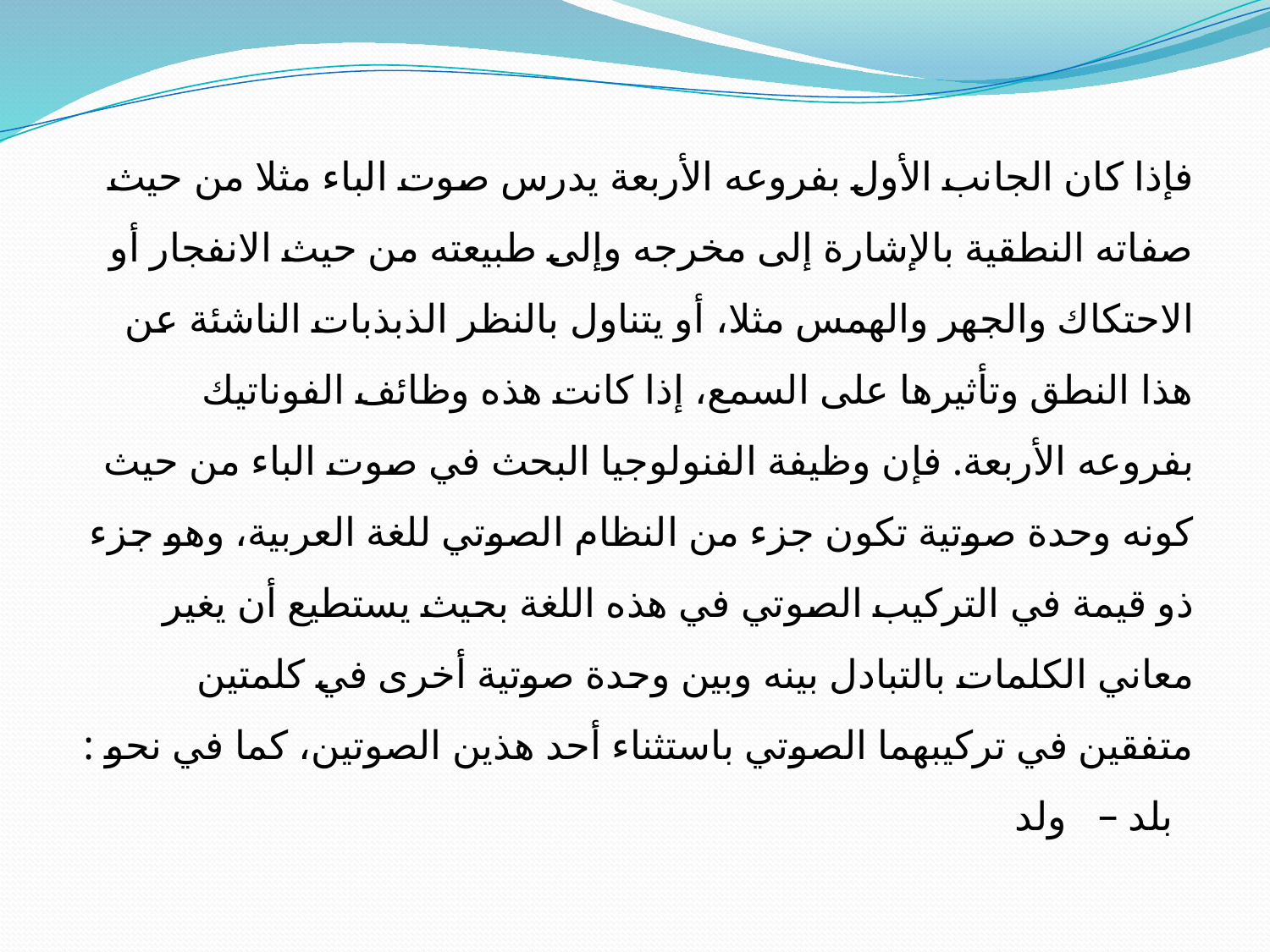

فإذا كان الجانب الأول بفروعه الأربعة يدرس صوت الباء مثلا من حيث صفاته النطقية بالإشارة إلى مخرجه وإلى طبيعته من حيث الانفجار أو الاحتكاك والجهر والهمس مثلا، أو يتناول بالنظر الذبذبات الناشئة عن هذا النطق وتأثيرها على السمع، إذا كانت هذه وظائف الفوناتيك بفروعه الأربعة. فإن وظيفة الفنولوجيا البحث في صوت الباء من حيث كونه وحدة صوتية تكون جزء من النظام الصوتي للغة العربية، وهو جزء ذو قيمة في التركيب الصوتي في هذه اللغة بحيث يستطيع أن يغير معاني الكلمات بالتبادل بينه وبين وحدة صوتية أخرى في كلمتين متفقين في تركيبهما الصوتي باستثناء أحد هذين الصوتين، كما في نحو :   بلد –   ولد